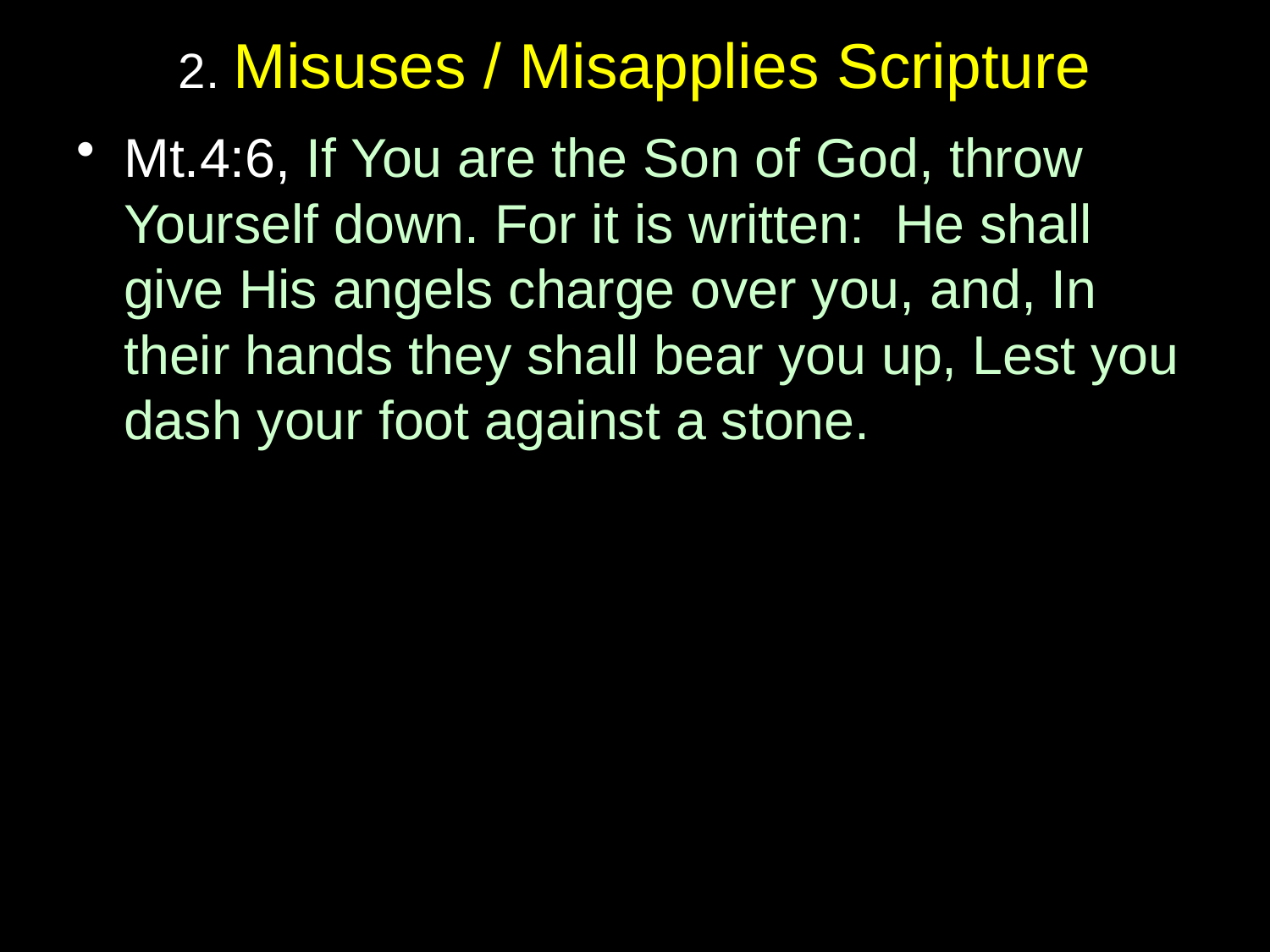

# 2. Misuses / Misapplies Scripture
Mt.4:6, If You are the Son of God, throw Yourself down. For it is written:  He shall give His angels charge over you, and, In their hands they shall bear you up, Lest you dash your foot against a stone.